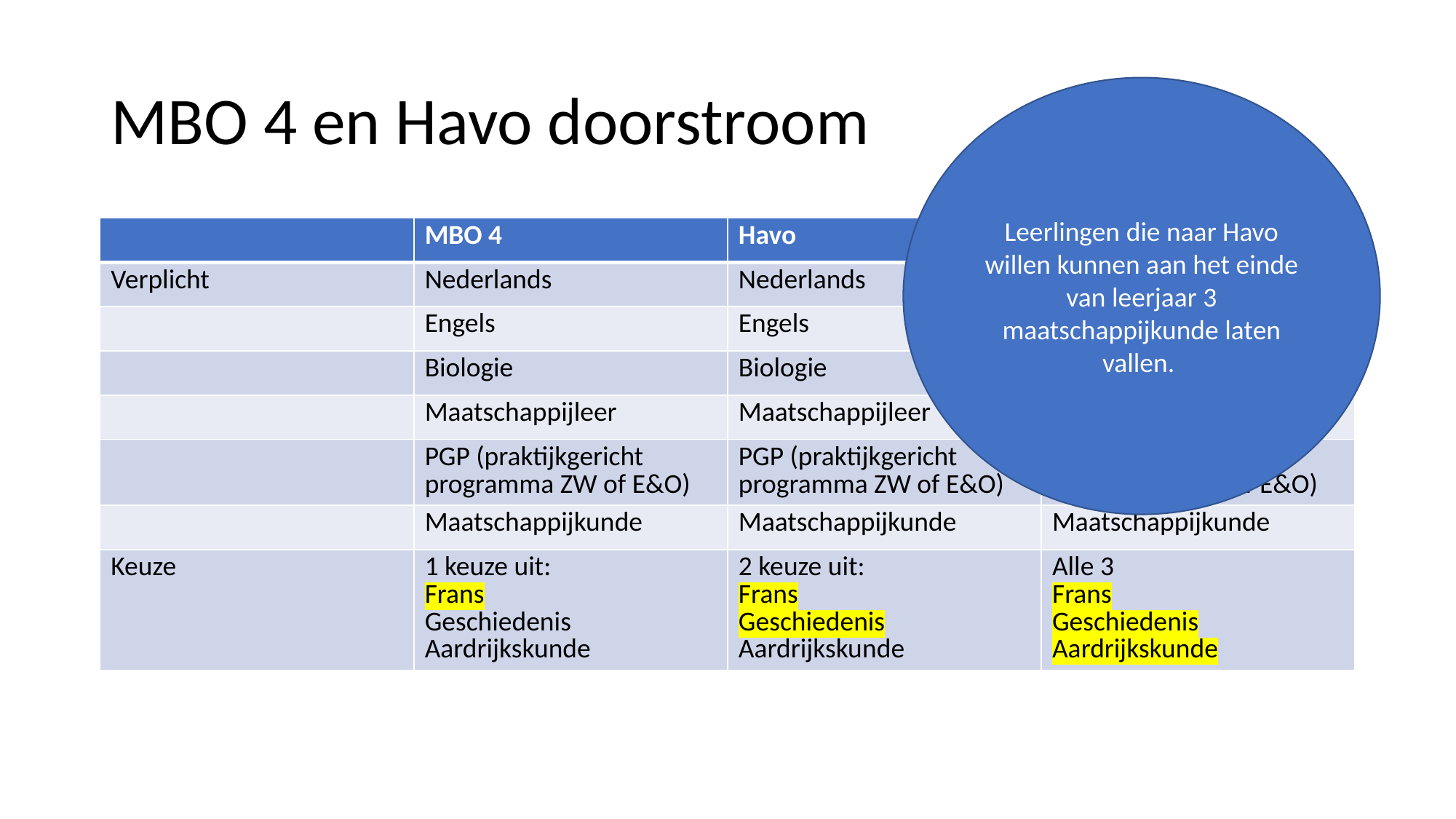

# MBO 4 en Havo doorstroom
Leerlingen die naar Havo willen kunnen aan het einde van leerjaar 3 maatschappijkunde laten vallen.
|  | MBO 4 | Havo | Gerrit vd Veen |
| --- | --- | --- | --- |
| Verplicht | Nederlands | Nederlands | Nederlands |
|  | Engels | Engels | Engels |
|  | Biologie | Biologie | Biologie |
|  | Maatschappijleer | Maatschappijleer | Maatschappijleer |
|  | PGP (praktijkgericht programma ZW of E&O) | PGP (praktijkgericht programma ZW of E&O) | PGP (praktijkgericht programma ZW of E&O) |
|  | Maatschappijkunde | Maatschappijkunde | Maatschappijkunde |
| Keuze | 1 keuze uit: Frans Geschiedenis Aardrijkskunde | 2 keuze uit: Frans Geschiedenis Aardrijkskunde | Alle 3 Frans Geschiedenis Aardrijkskunde |